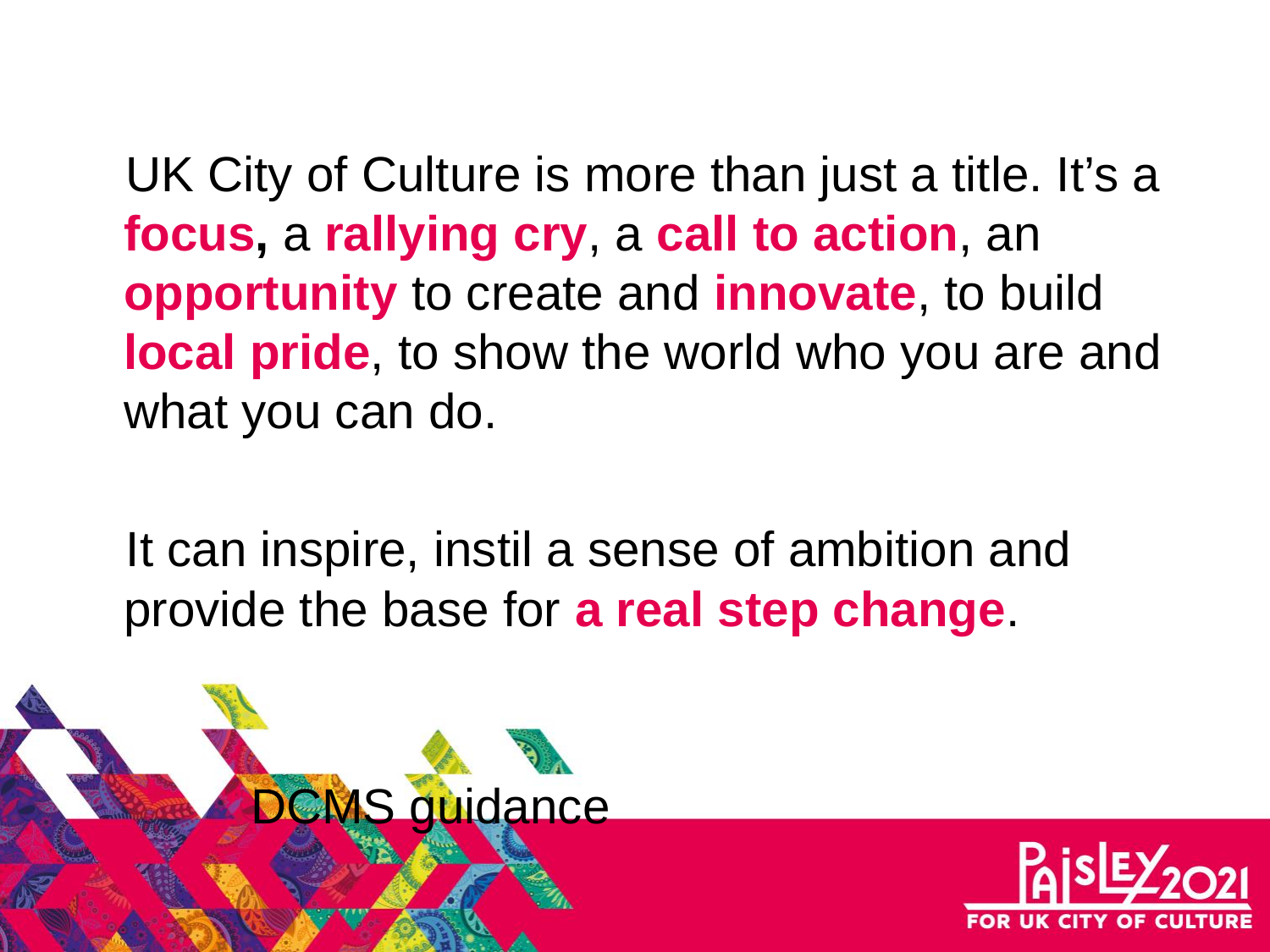

UK City of Culture is more than just a title. It’s a focus, a rallying cry, a call to action, an opportunity to create and innovate, to build local pride, to show the world who you are and what you can do.

It can inspire, instil a sense of ambition and provide the base for a real step change.

									DCMS guidance